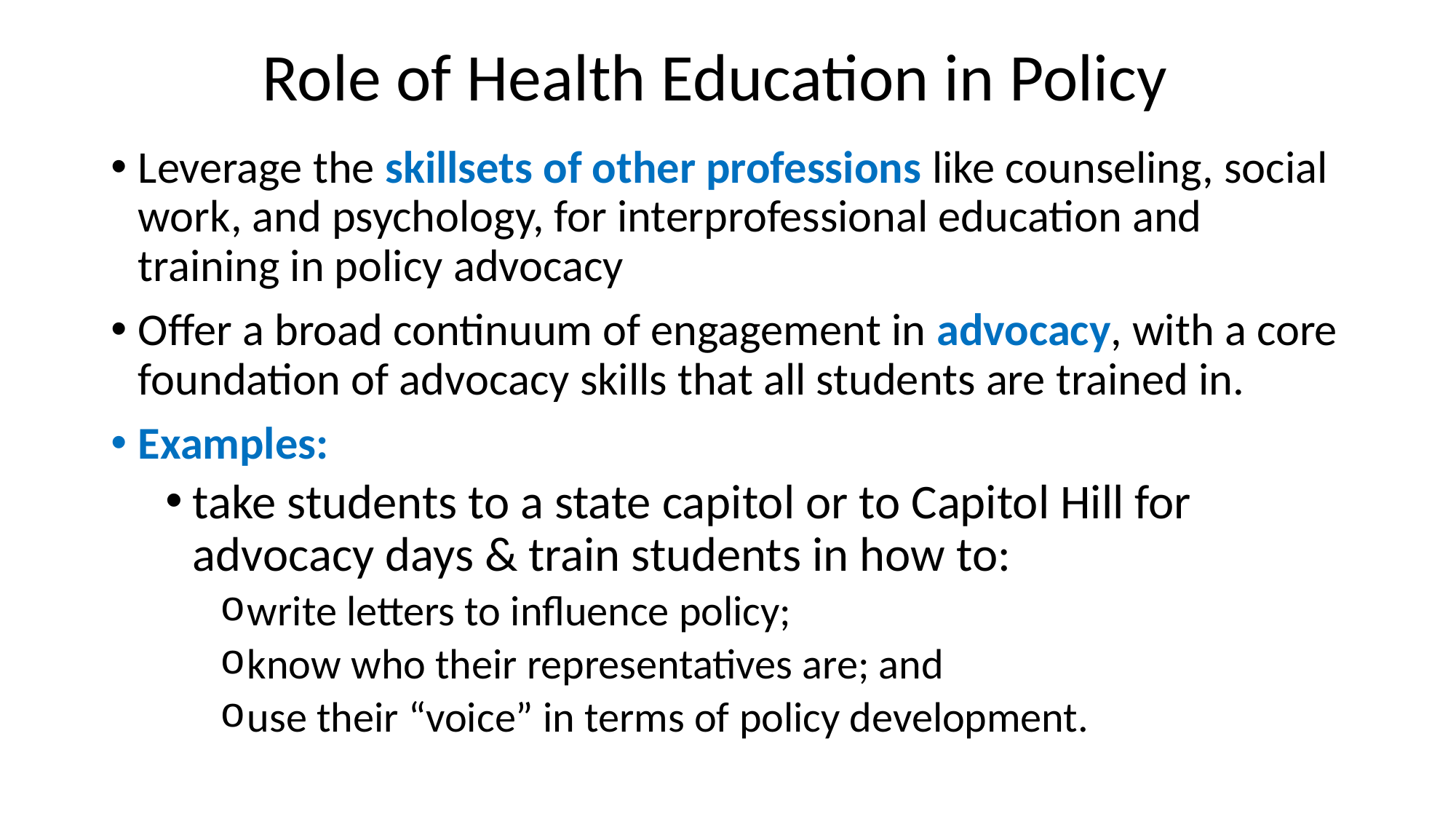

# Role of Health Education in Policy
Leverage the skillsets of other professions like counseling, social work, and psychology, for interprofessional education and training in policy advocacy
Offer a broad continuum of engagement in advocacy, with a core foundation of advocacy skills that all students are trained in.
Examples:
take students to a state capitol or to Capitol Hill for advocacy days & train students in how to:
write letters to influence policy;
know who their representatives are; and
use their “voice” in terms of policy development.